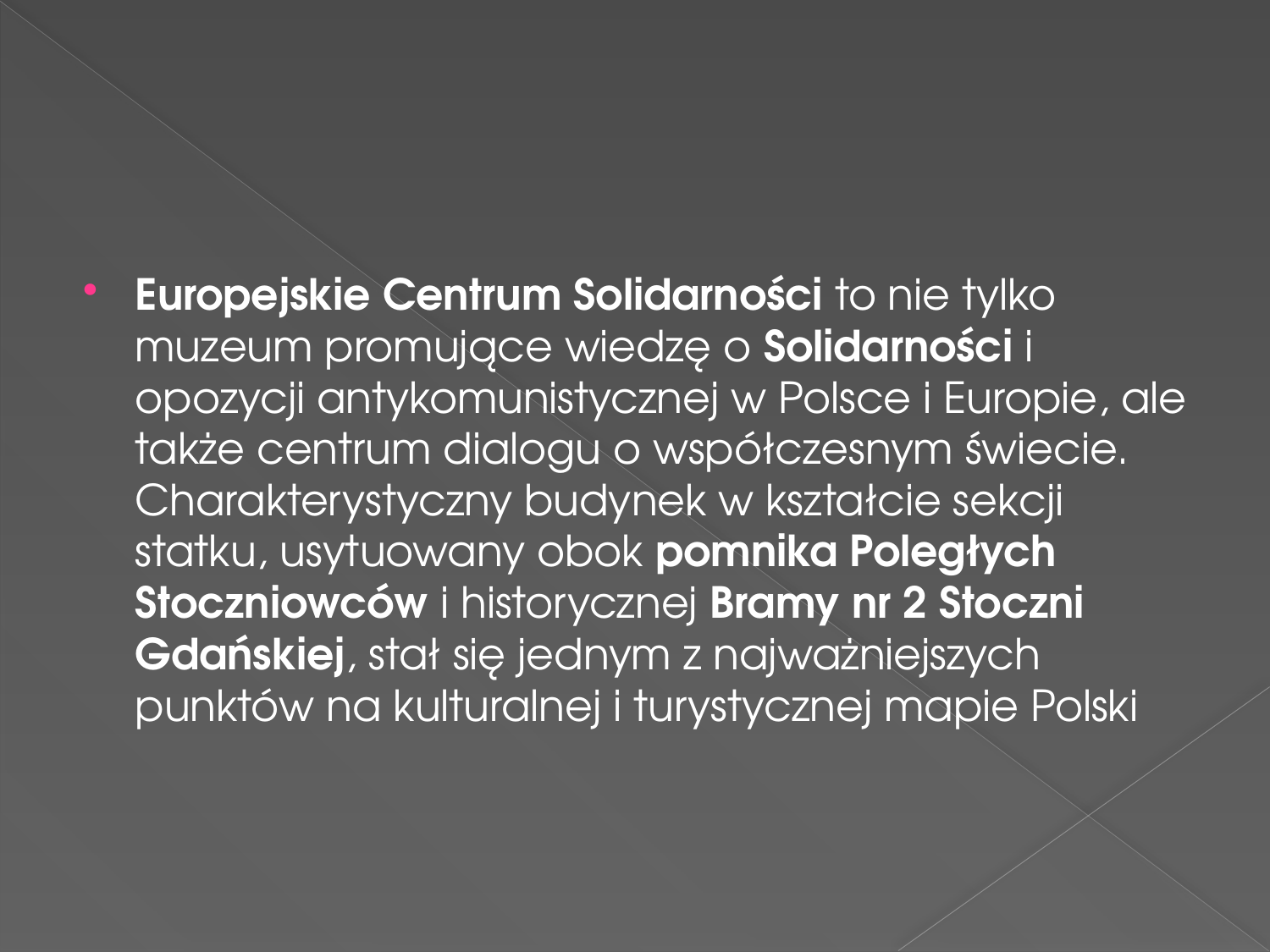

#
Europejskie Centrum Solidarności to nie tylko muzeum promujące wiedzę o Solidarności i opozycji antykomunistycznej w Polsce i Europie, ale także centrum dialogu o współczesnym świecie. Charakterystyczny budynek w kształcie sekcji statku, usytuowany obok pomnika Poległych Stoczniowców i historycznej Bramy nr 2 Stoczni Gdańskiej, stał się jednym z najważniejszych punktów na kulturalnej i turystycznej mapie Polski